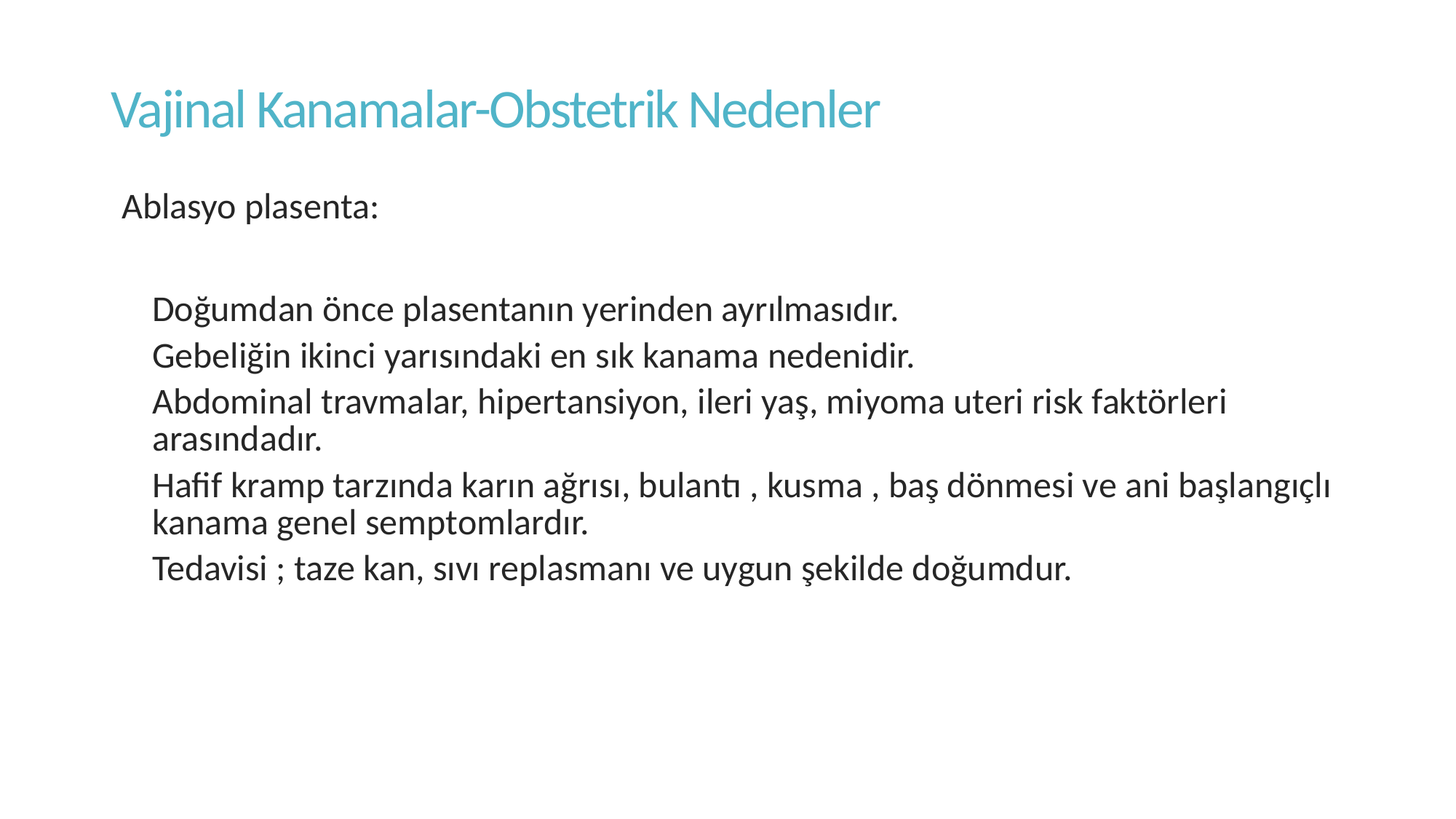

# Vajinal Kanamalar-Obstetrik Nedenler
Ablasyo plasenta:

Doğumdan önce plasentanın yerinden ayrılmasıdır.
Gebeliğin ikinci yarısındaki en sık kanama nedenidir.
Abdominal travmalar, hipertansiyon, ileri yaş, miyoma uteri risk faktörleri arasındadır.
Hafif kramp tarzında karın ağrısı, bulantı , kusma , baş dönmesi ve ani başlangıçlı kanama genel semptomlardır.
Tedavisi ; taze kan, sıvı replasmanı ve uygun şekilde doğumdur.